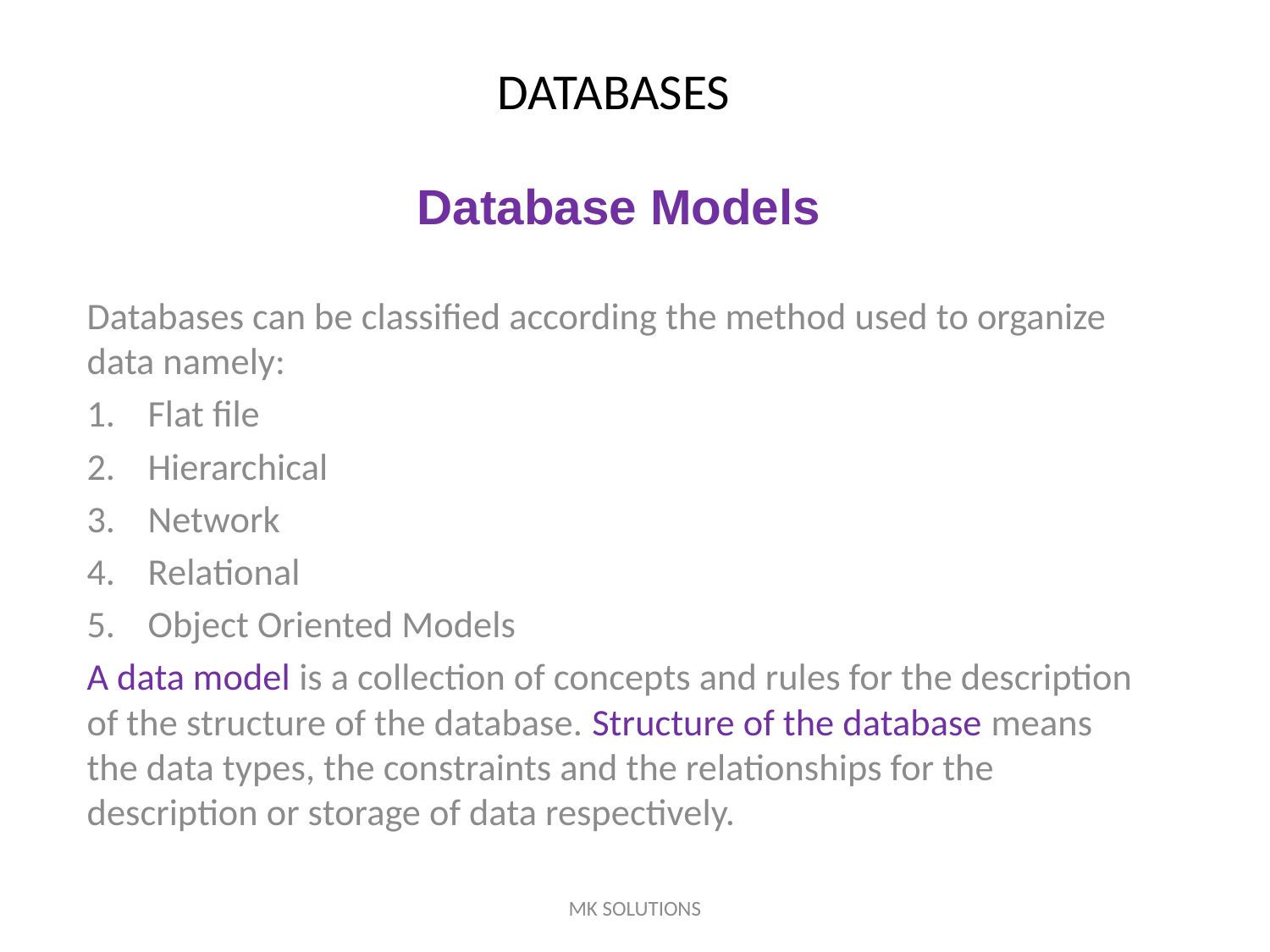

# DATABASES
Database Models
Databases can be classified according the method used to organize data namely:
Flat file
Hierarchical
Network
Relational
Object Oriented Models
A data model is a collection of concepts and rules for the description of the structure of the database. Structure of the database means the data types, the constraints and the relationships for the description or storage of data respectively.
MK SOLUTIONS